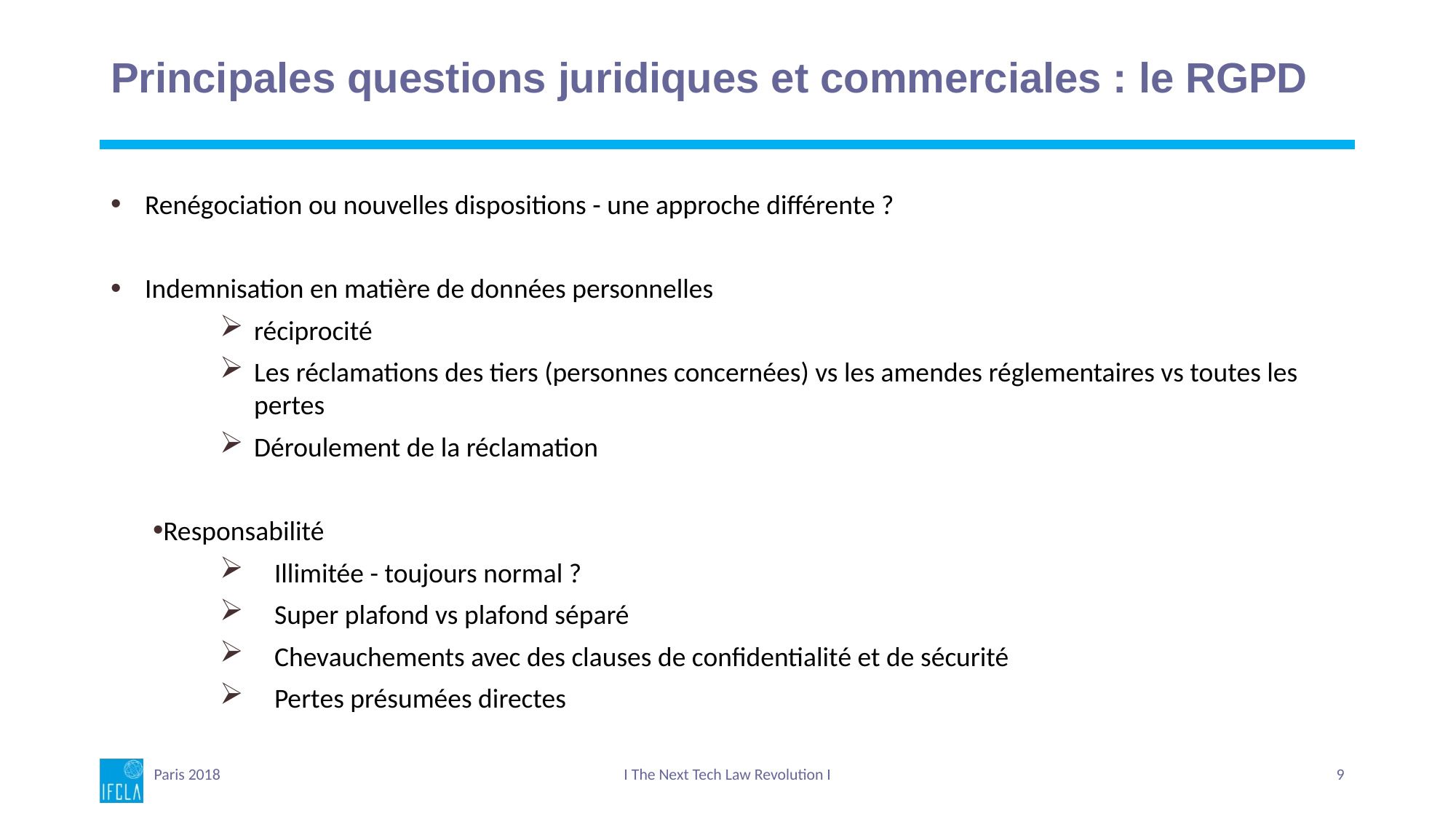

# Principales questions juridiques et commerciales : le RGPD
Renégociation ou nouvelles dispositions - une approche différente ?

Indemnisation en matière de données personnelles
réciprocité
Les réclamations des tiers (personnes concernées) vs les amendes réglementaires vs toutes les pertes
Déroulement de la réclamation

Responsabilité
Illimitée - toujours normal ?
Super plafond vs plafond séparé
Chevauchements avec des clauses de confidentialité et de sécurité
Pertes présumées directes

Paris 2018
I The Next Tech Law Revolution I
9